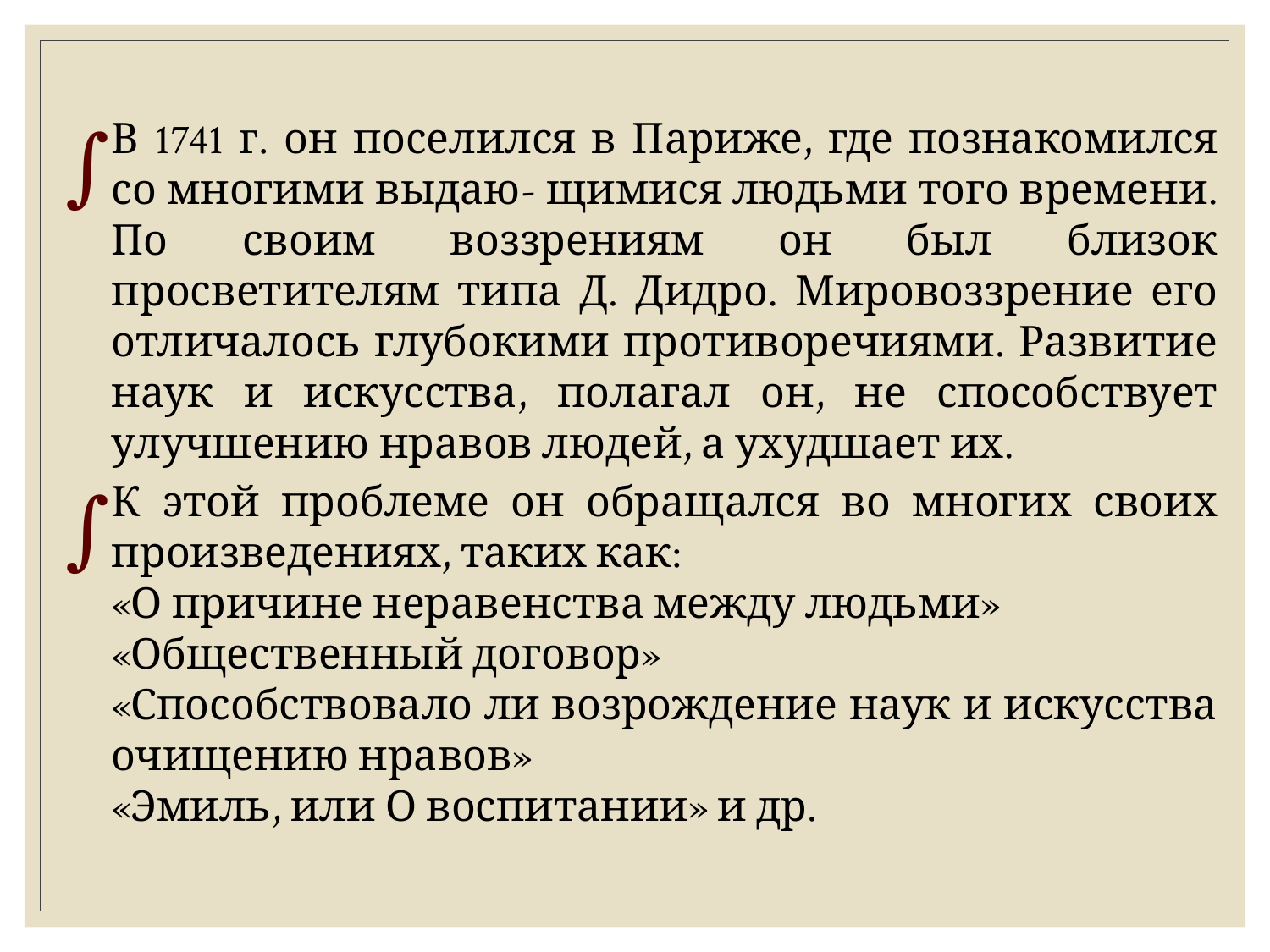

∫
В 1741 г. он поселился в Париже, где познакомился со многими выдаю- щимися людьми того времени. По своим воззрениям он был близок просветителям типа Д. Дидро. Мировоззрение его отличалось глубокими противоречиями. Развитие наук и искусства, полагал он, не способствует улучшению нравов людей, а ухудшает их.
∫
К этой проблеме он обращался во многих своих произведениях, таких как:
«О причине неравенства между людьми»
«Общественный договор»
«Способствовало ли возрождение наук и искусства очищению нравов»
«Эмиль, или О воспитании» и др.